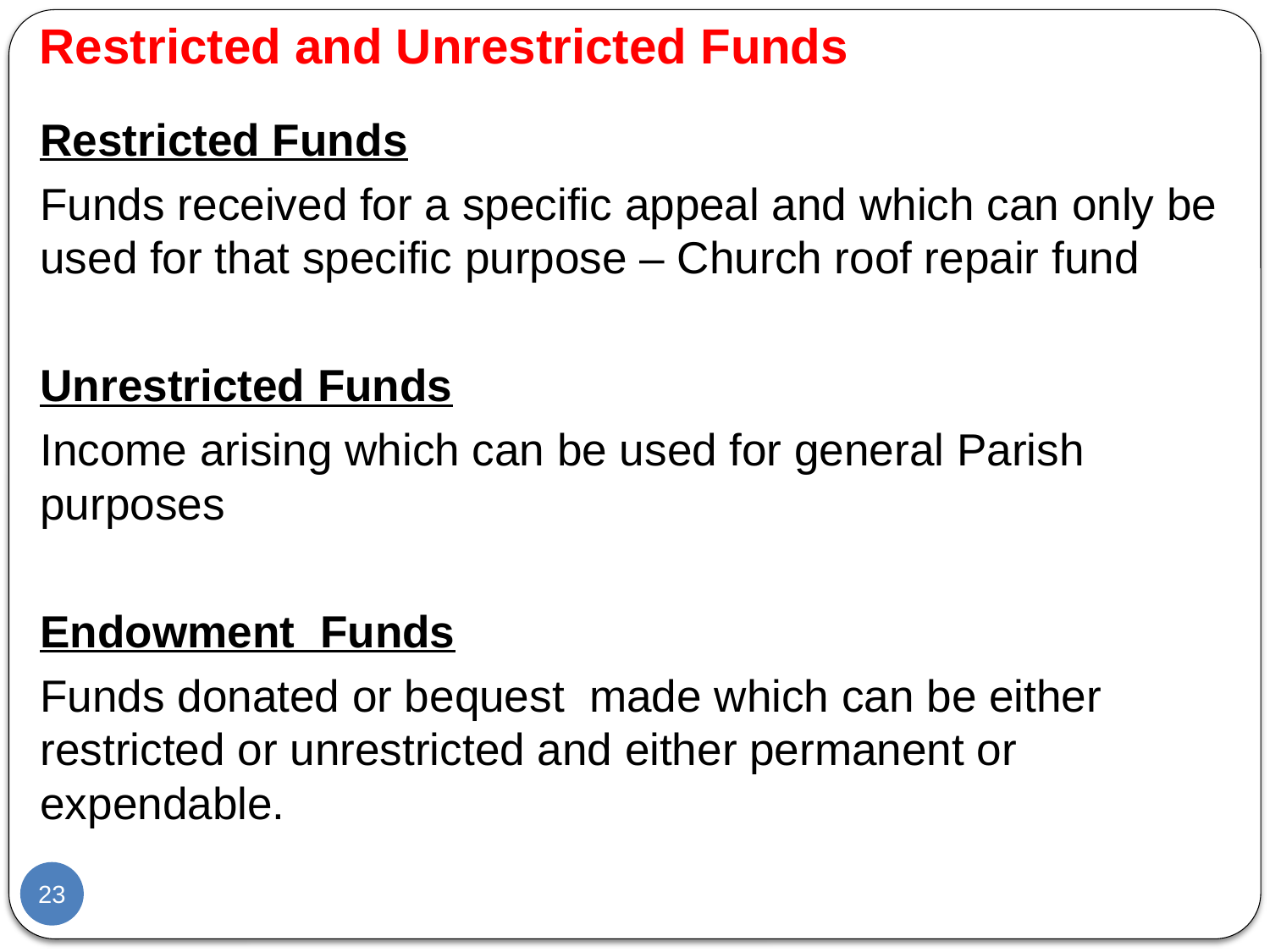

# Restricted and Unrestricted Funds
Restricted Funds
Funds received for a specific appeal and which can only be used for that specific purpose – Church roof repair fund

Unrestricted Funds
Income arising which can be used for general Parish purposes

Endowment  Funds
Funds donated or bequest  made which can be either restricted or unrestricted and either permanent or expendable.
23